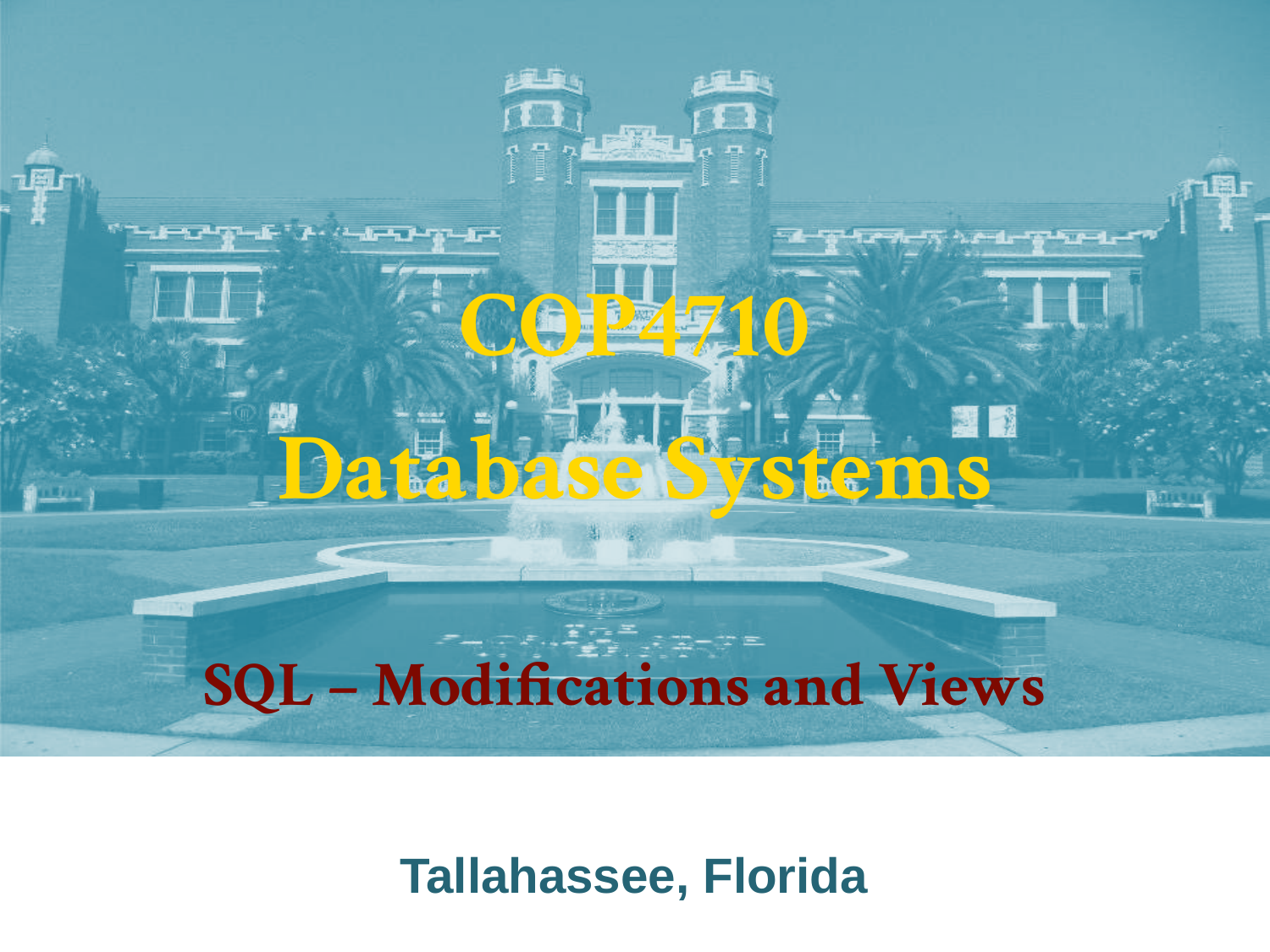

# COP4710 Database Systems
SQL – Modifications and Views